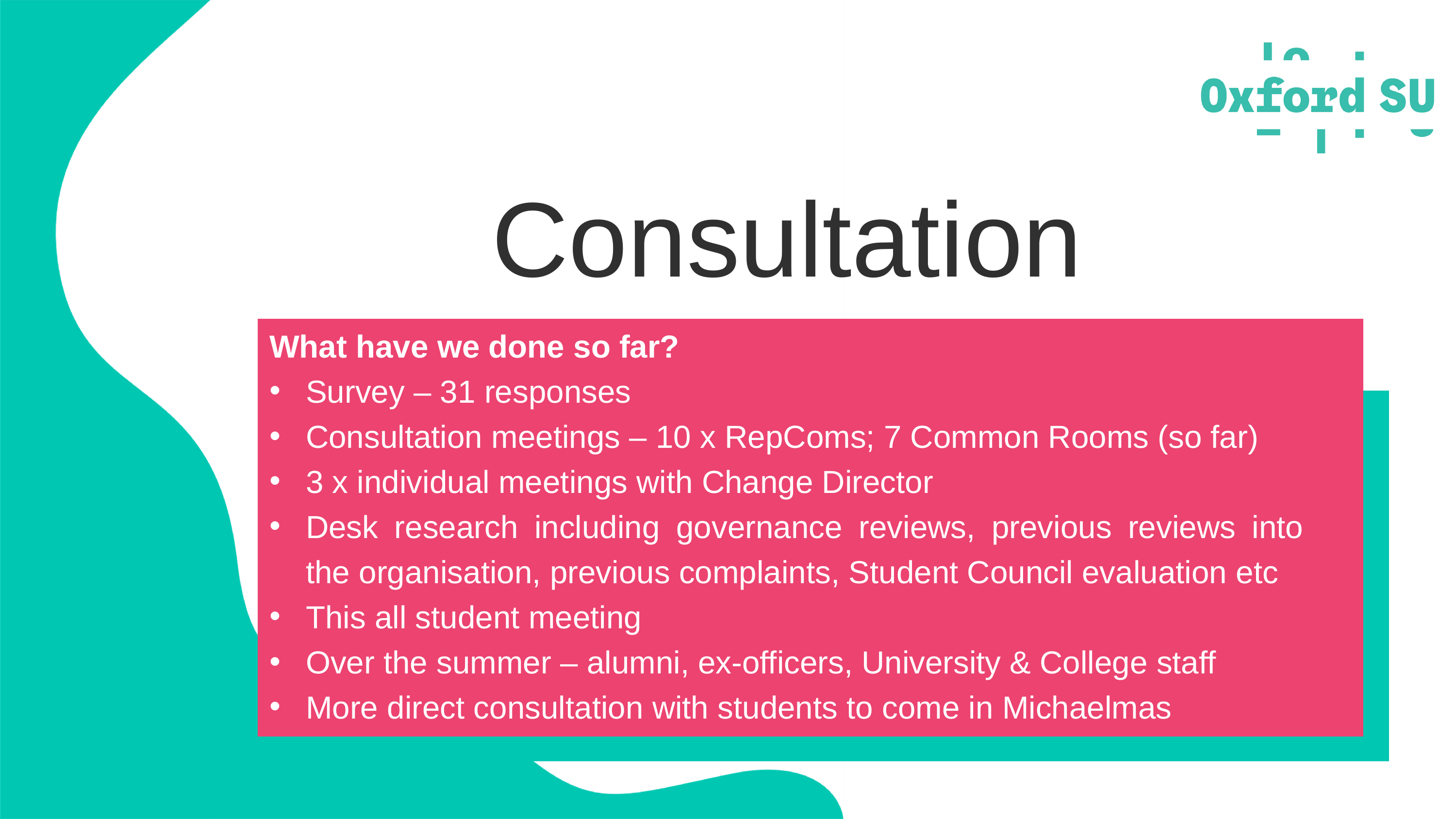

Consultation

What have we done so far?
Survey – 31 responses
Consultation meetings – 10 x RepComs; 7 Common Rooms (so far)
3 x individual meetings with Change Director
Desk research including governance reviews, previous reviews into the organisation, previous complaints, Student Council evaluation etc
This all student meeting
Over the summer – alumni, ex-officers, University & College staff
More direct consultation with students to come in Michaelmas